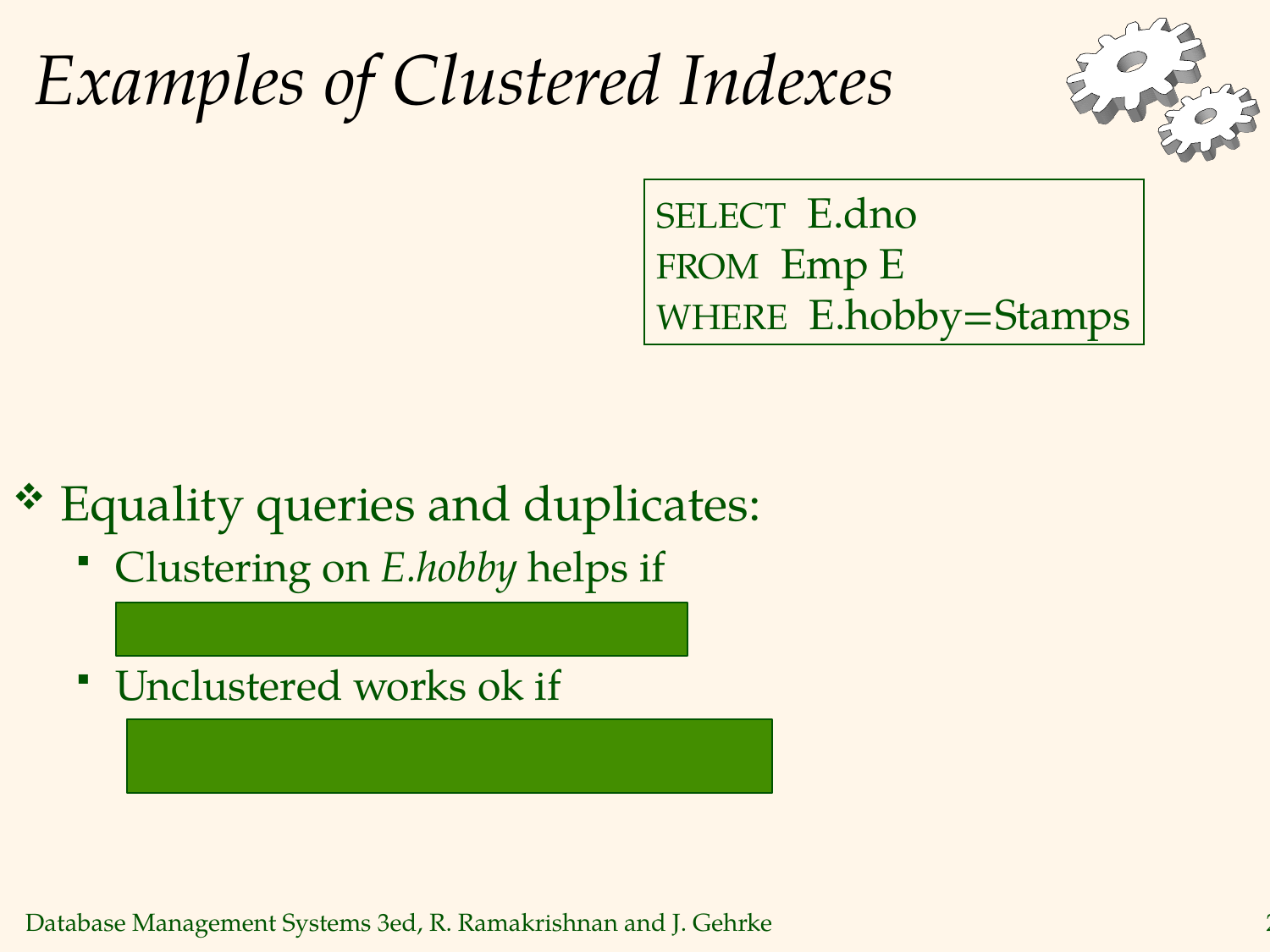

# Examples of Clustered Indexes
SELECT  E.dno
FROM  Emp E
WHERE  E.hobby=Stamps
Equality queries and duplicates:
Clustering on E.hobby helps if
many people collect stamps.
Unclustered works ok if
only one (or few) has the bobby.